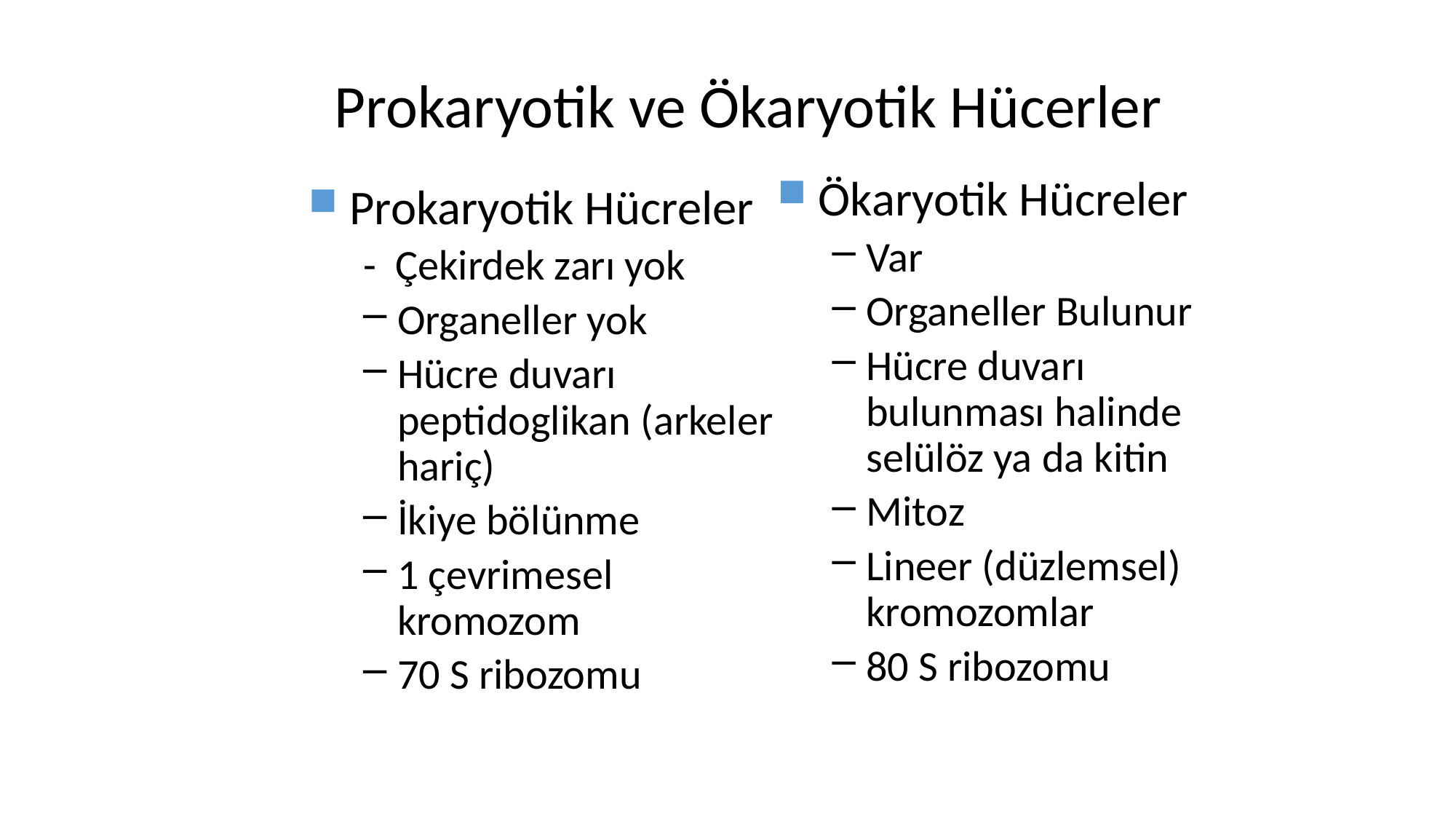

# Prokaryotik ve Ökaryotik Hücerler
Ökaryotik Hücreler
Var
Organeller Bulunur
Hücre duvarı bulunması halinde selülöz ya da kitin
Mitoz
Lineer (düzlemsel) kromozomlar
80 S ribozomu
Prokaryotik Hücreler
-  Çekirdek zarı yok
Organeller yok
Hücre duvarı peptidoglikan (arkeler hariç)
İkiye bölünme
1 çevrimesel kromozom
70 S ribozomu